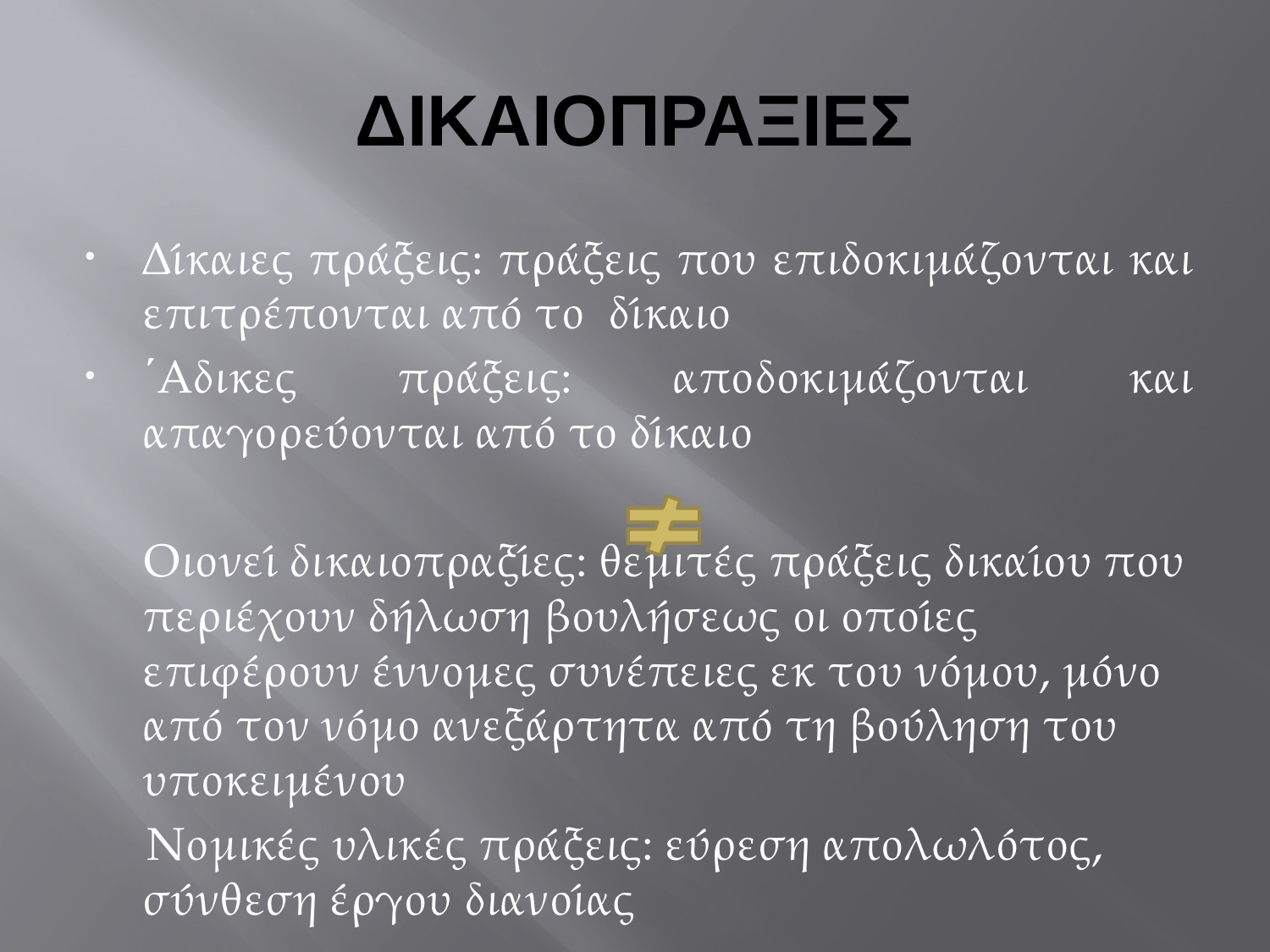

# ΔΙΚΑΙΟΠΡΑΞΙΕΣ
Δίκαιες πράξεις: πράξεις που επιδοκιμάζονται και επιτρέπονται από το  δίκαιο
΄Αδικες πράξεις: αποδοκιμάζονται και απαγορεύονται από το δίκαιο

	Οιονεί δικαιοπραξίες: θεμιτές πράξεις δικαίου που περιέχουν δήλωση βουλήσεως οι οποίες επιφέρουν έννομες συνέπειες εκ του νόμου, μόνο από τον νόμο ανεξάρτητα από τη βούληση του υποκειμένου
     Νομικές υλικές πράξεις: εύρεση απολωλότος, σύνθεση έργου διανοίας